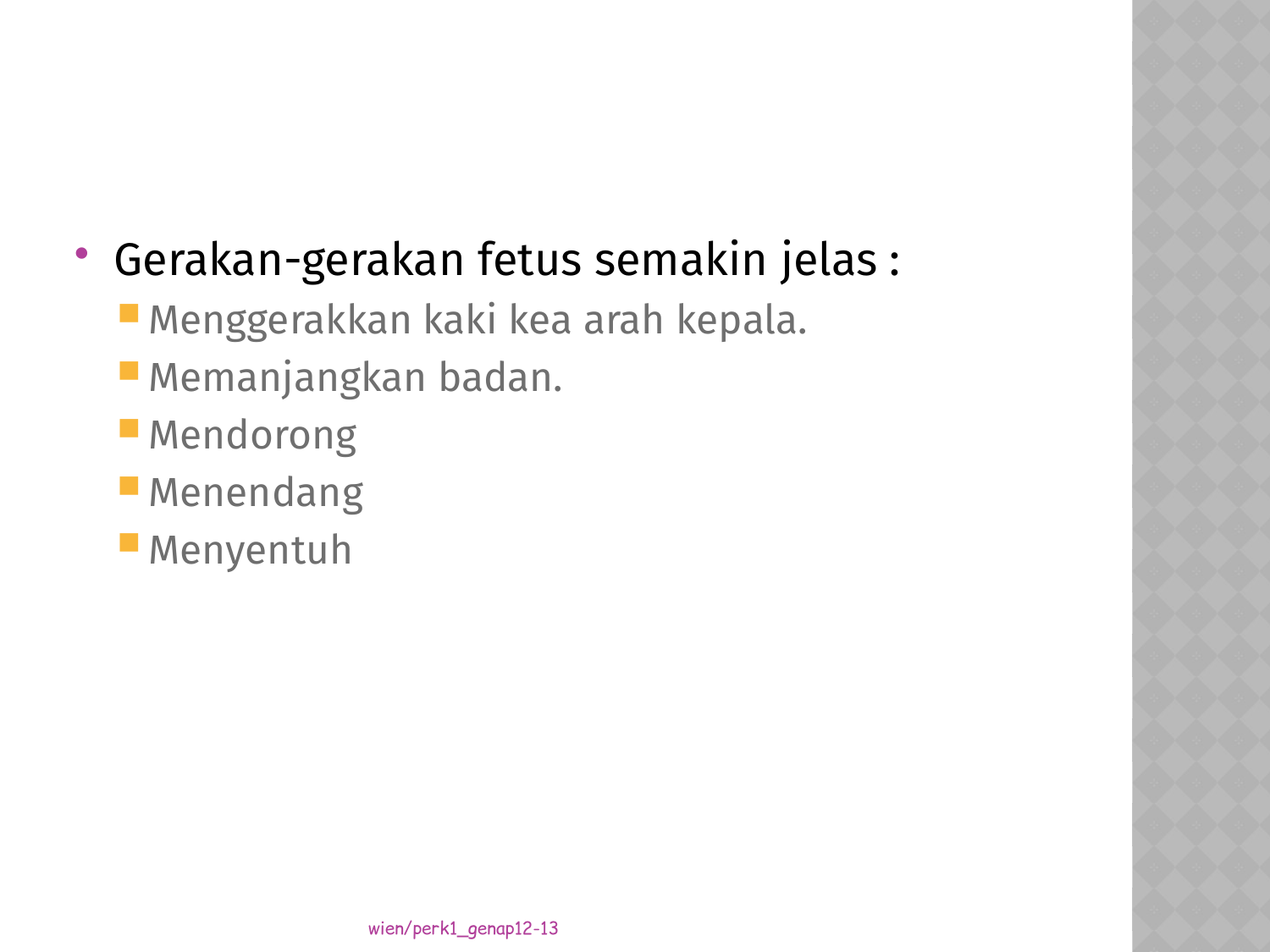

#
Gerakan-gerakan fetus semakin jelas :
Menggerakkan kaki kea arah kepala.
Memanjangkan badan.
Mendorong
Menendang
Menyentuh

wien/perk1_genap12-13